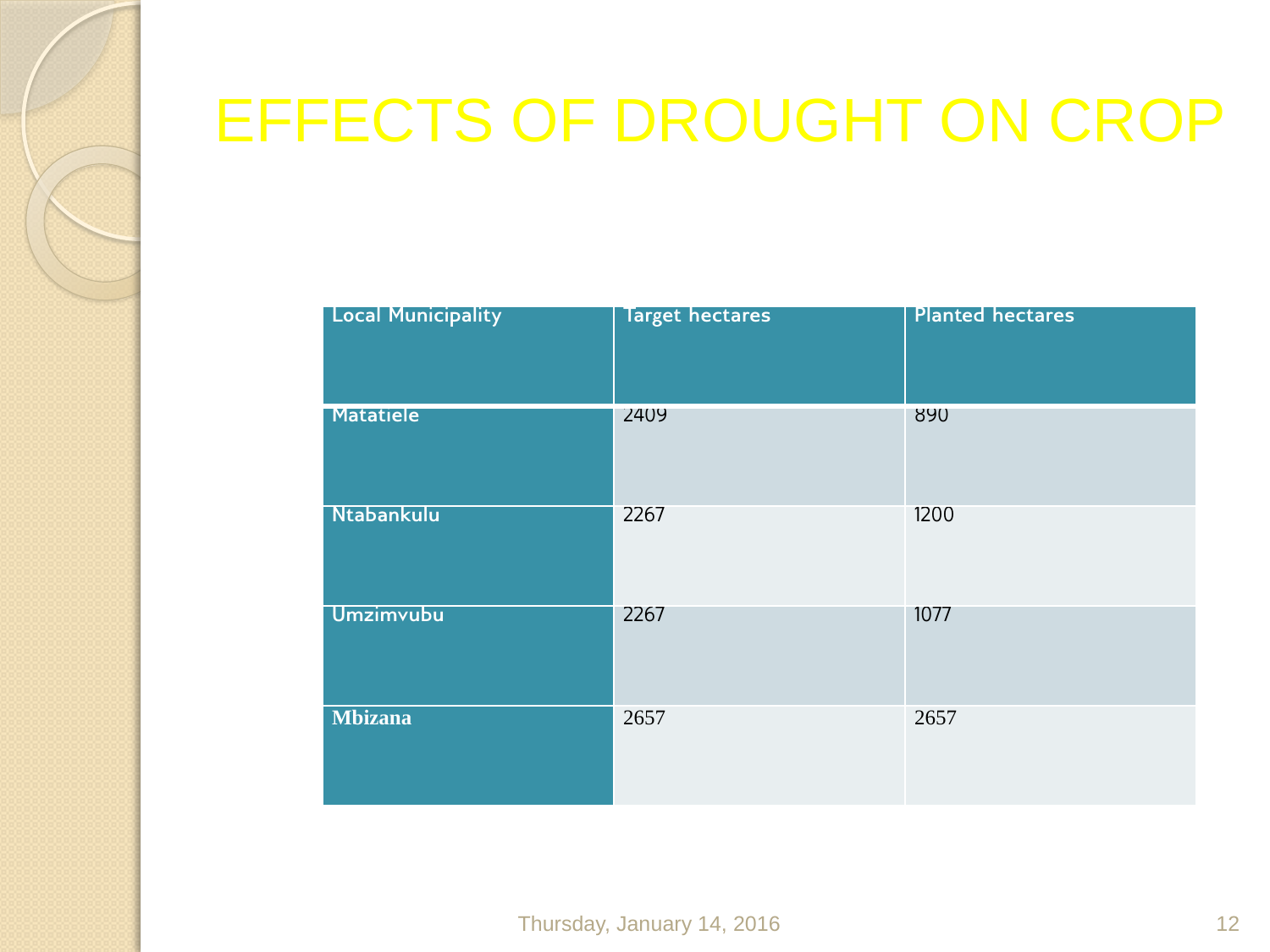

# EFFECTS OF DROUGHT ON CROP
| Local Municipality | Target hectares | Planted hectares |
| --- | --- | --- |
| Matatiele | 2409 | 890 |
| Ntabankulu | 2267 | 1200 |
| Umzimvubu | 2267 | 1077 |
| Mbizana | 2657 | 2657 |
| Local Municipality | Target hectares | Planted hectares |
| --- | --- | --- |
| Matatiele | 2409 | 890 |
| Ntabankulu | 2267 | 1200 |
| Umzimvubu | 2267 | 1077 |
Thursday, January 14, 2016
12